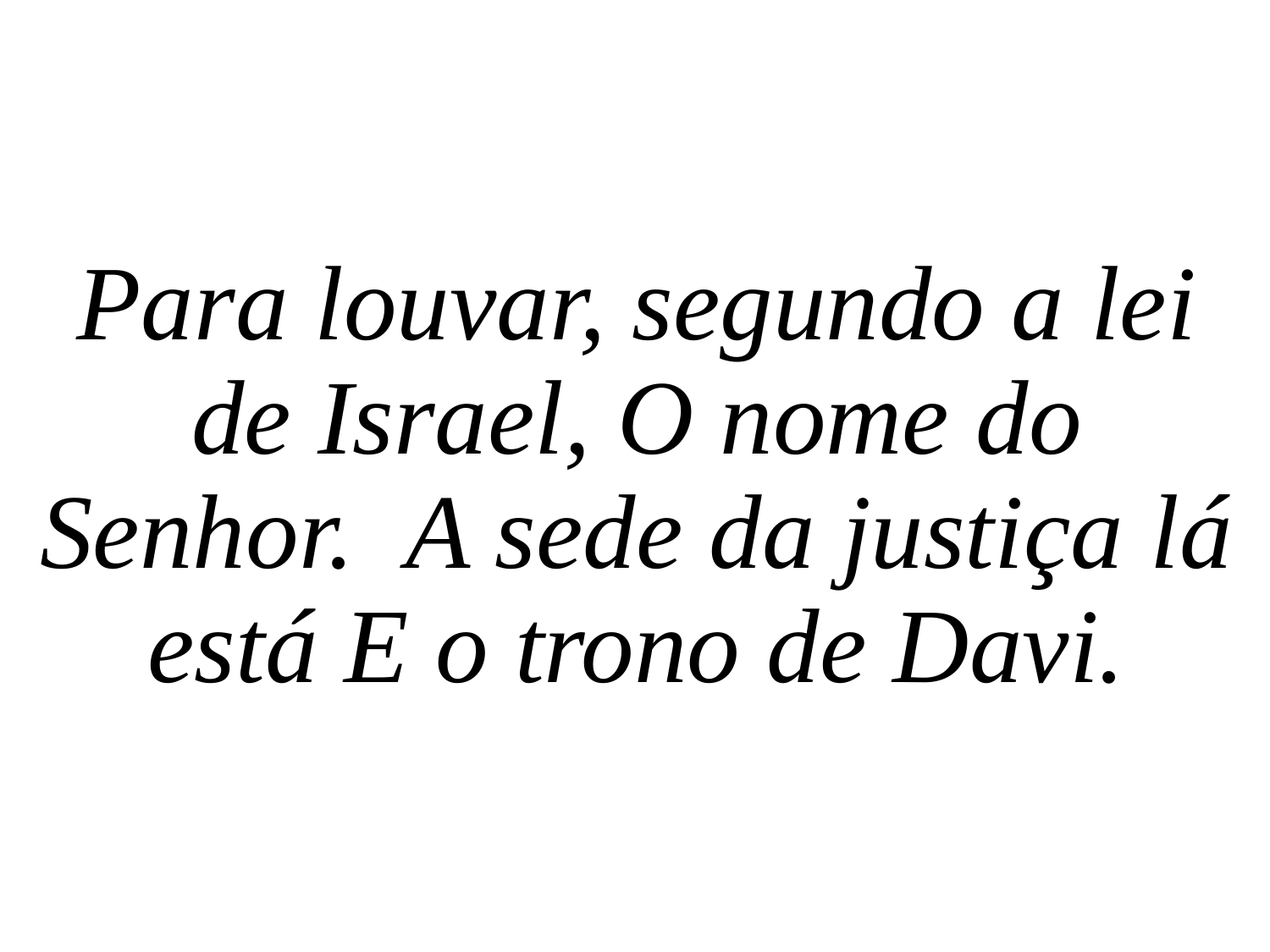

Para louvar, segundo a lei de Israel, O nome do Senhor.  A sede da justiça lá está E o trono de Davi.